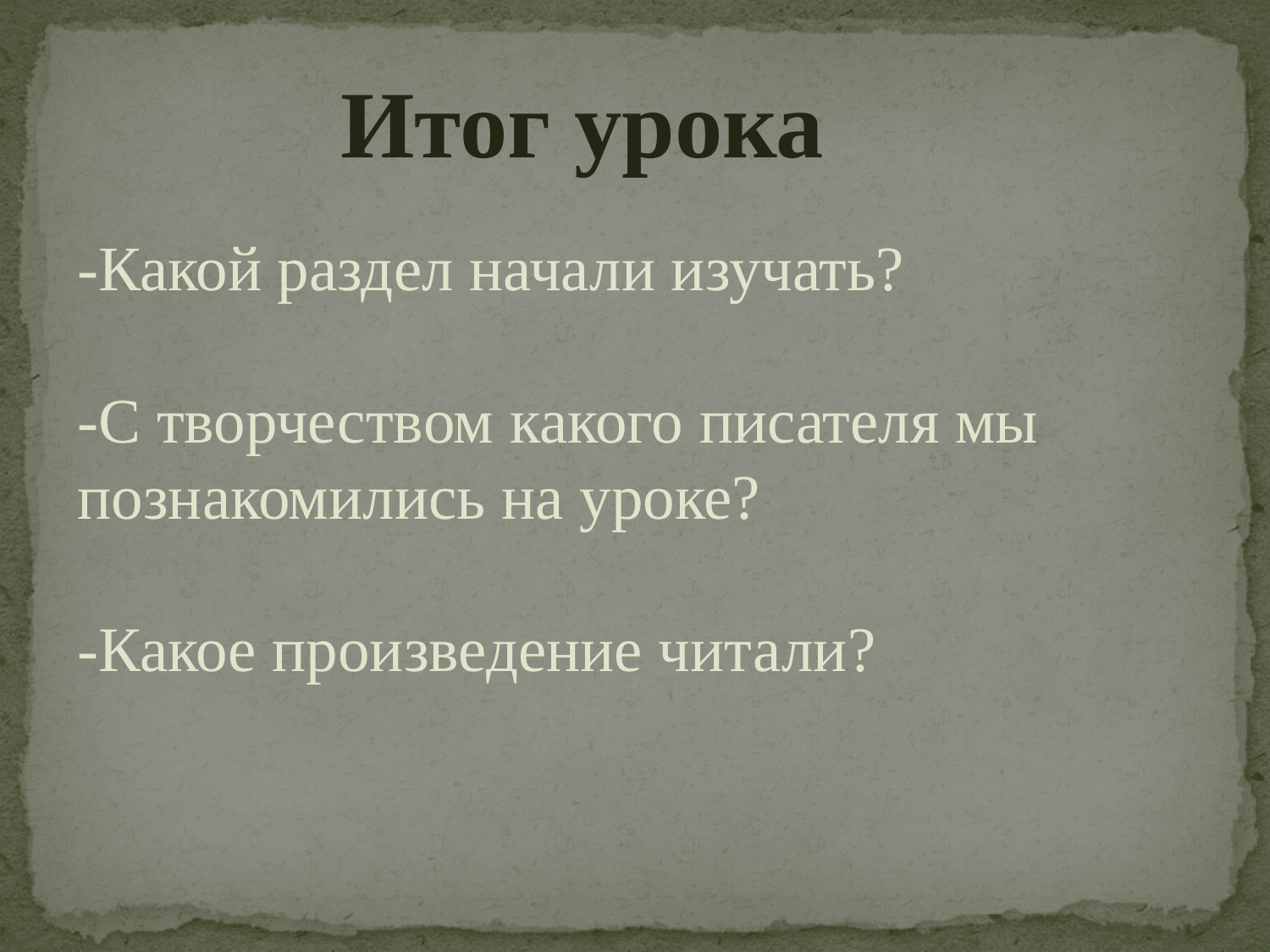

Итог урока

-Какой раздел начали изучать?

-С творчеством какого писателя мы познакомились на уроке?

-Какое произведение читали?